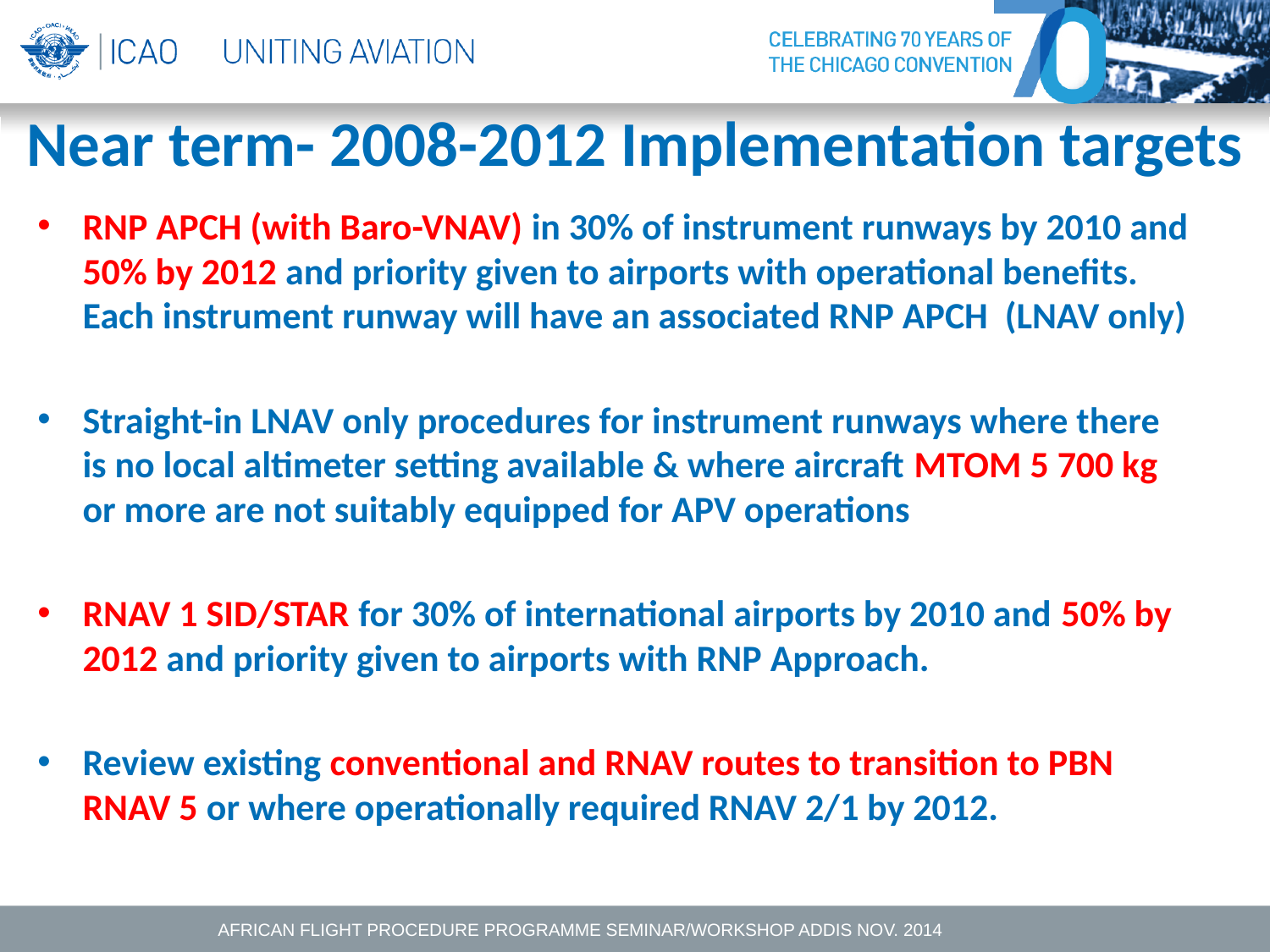

# Near term- 2008-2012 Implementation targets
RNP APCH (with Baro-VNAV) in 30% of instrument runways by 2010 and 50% by 2012 and priority given to airports with operational benefits. Each instrument runway will have an associated RNP APCH  (LNAV only)

Straight-in LNAV only procedures for instrument runways where there is no local altimeter setting available & where aircraft MTOM 5 700 kg or more are not suitably equipped for APV operations

RNAV 1 SID/STAR for 30% of international airports by 2010 and 50% by 2012 and priority given to airports with RNP Approach.

Review existing conventional and RNAV routes to transition to PBN RNAV 5 or where operationally required RNAV 2/1 by 2012.
AFRICAN FLIGHT PROCEDURE PROGRAMME SEMINAR/WORKSHOP ADDIS NOV. 2014